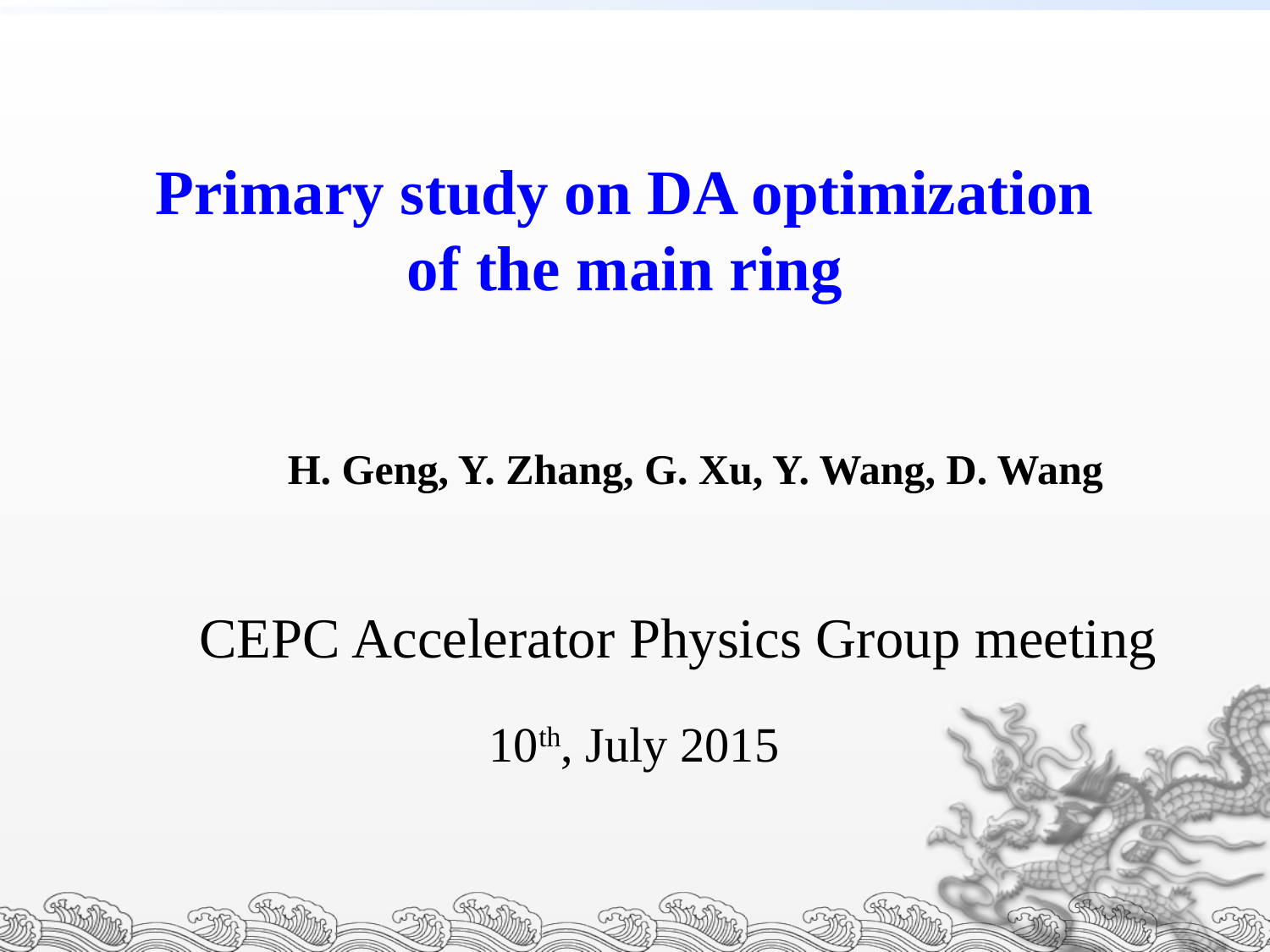

Primary study on DA optimization of the main ring
H. Geng, Y. Zhang, G. Xu, Y. Wang, D. Wang
CEPC Accelerator Physics Group meeting
10th, July 2015